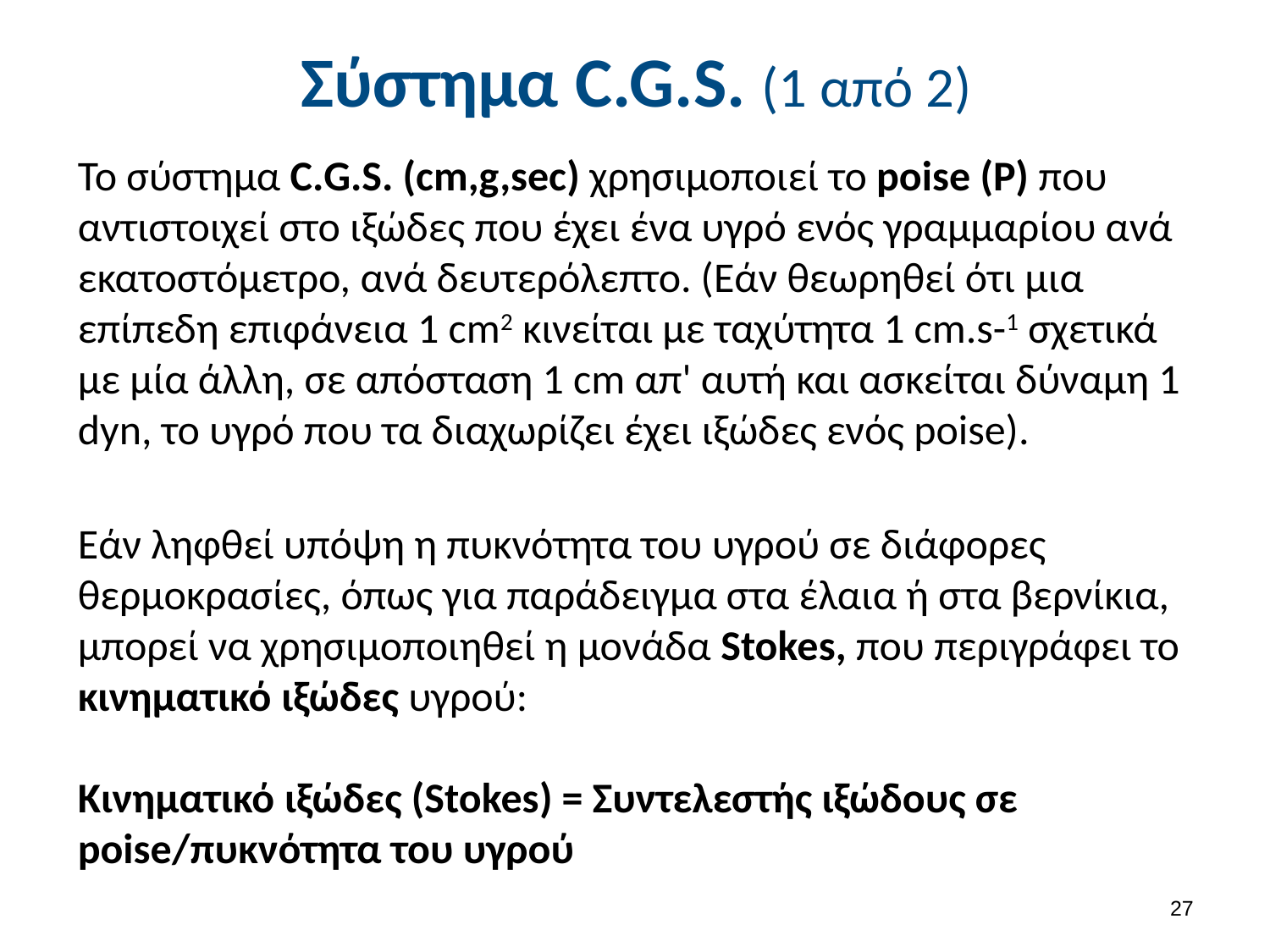

# Σύστημα C.G.S. (1 από 2)
Το σύστημα C.G.S. (cm,g,sec) χρησιμοποιεί το poise (Ρ) που αντιστοιχεί στο ιξώδες που έχει ένα υγρό ενός γραμμαρίου ανά εκατοστόμετρο, ανά δευτερόλεπτο. (Εάν θεωρηθεί ότι μια επίπεδη επιφάνεια 1 cm2 κινείται με ταχύτητα 1 cm.s-1 σχετικά με μία άλλη, σε απόσταση 1 cm απ' αυτή και ασκείται δύναμη 1 dyn, το υγρό που τα διαχωρίζει έχει ιξώδες ενός poise).
Εάν ληφθεί υπόψη η πυκνότητα του υγρού σε διάφορες θερμοκρασίες, όπως για παράδειγμα στα έλαια ή στα βερνίκια, μπορεί να χρησιμοποιηθεί η μονάδα Stokes, που περιγράφει το κινηματικό ιξώδες υγρού:
Κινηματικό ιξώδες (Stokes) = Συντελεστής ιξώδους σε poise/πυκνότητα του υγρού
27